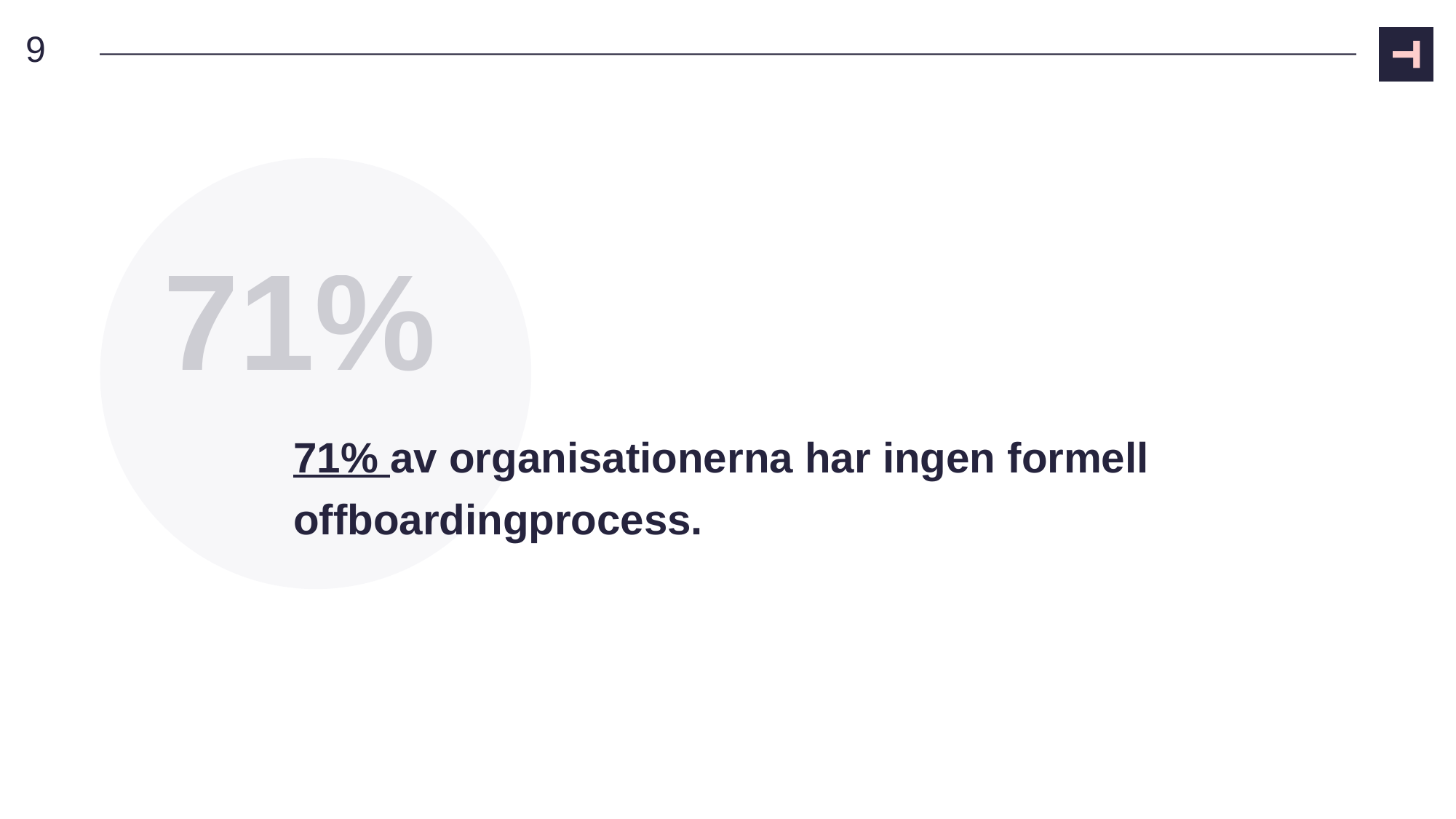

9

71%
# 71% av organisationerna har ingen formell offboardingprocess.